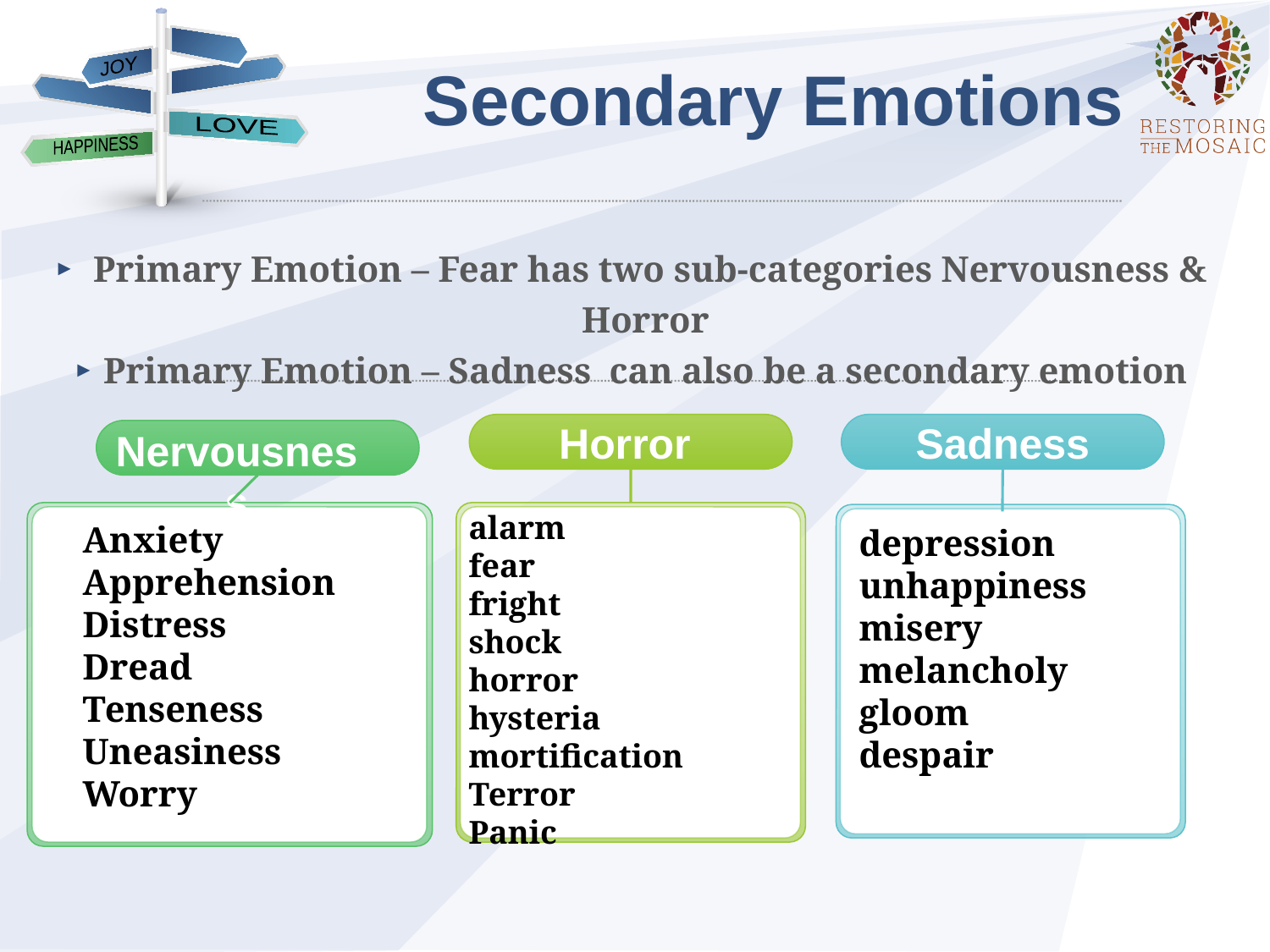

# Secondary Emotions

 Primary Emotion – Fear has two sub-categories Nervousness & Horror
Primary Emotion – Sadness  can also be a secondary emotion

Horror
Sadness
Nervousness

alarm
fear
fright 	               shock
horror
hysteria
mortification
Terror
Panic

Anxiety
Apprehension
Distress
Dread
Tenseness
Uneasiness
Worry

depression
unhappiness
misery
melancholy
gloom
despair